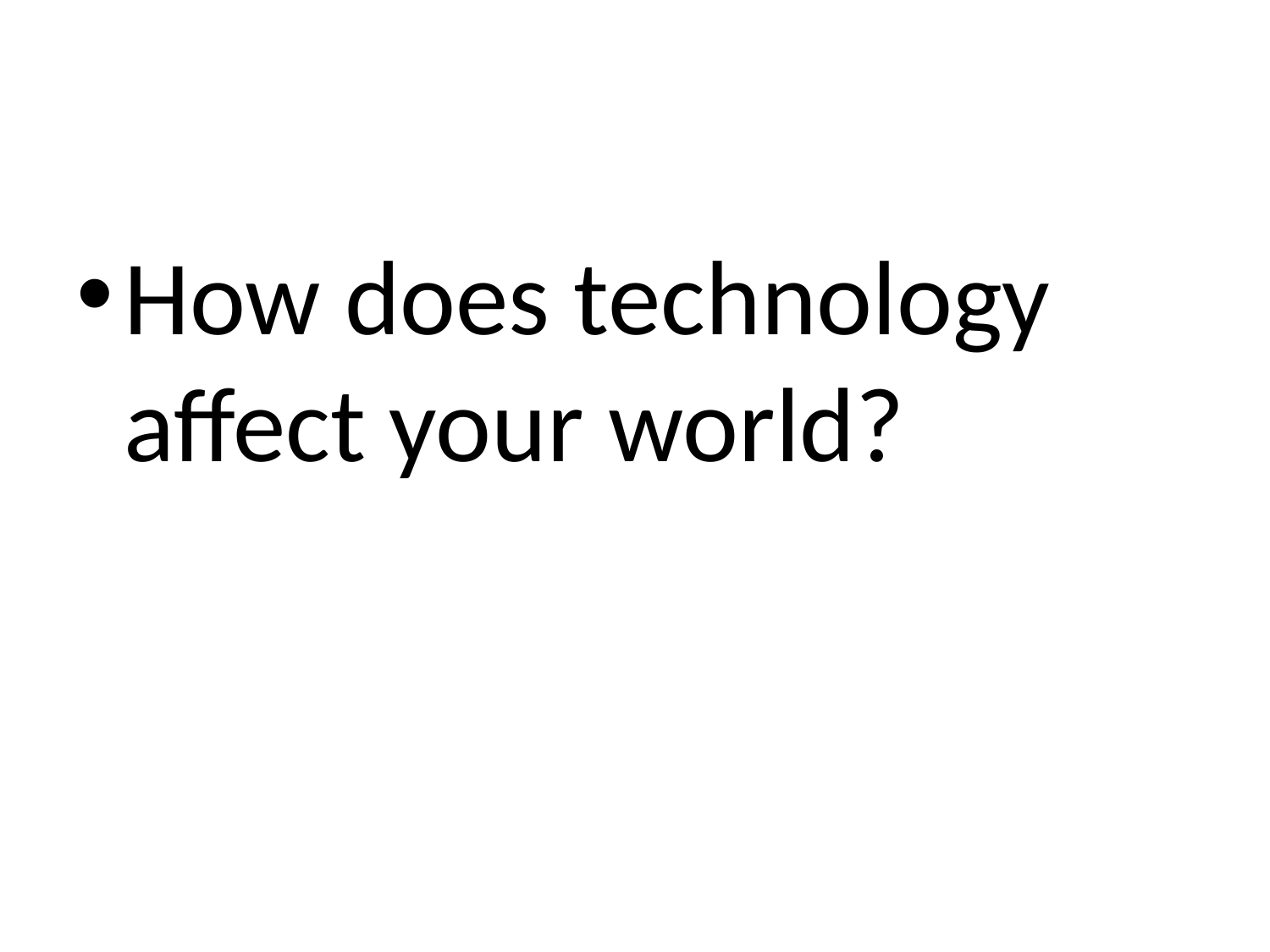

#
How does technology affect your world?